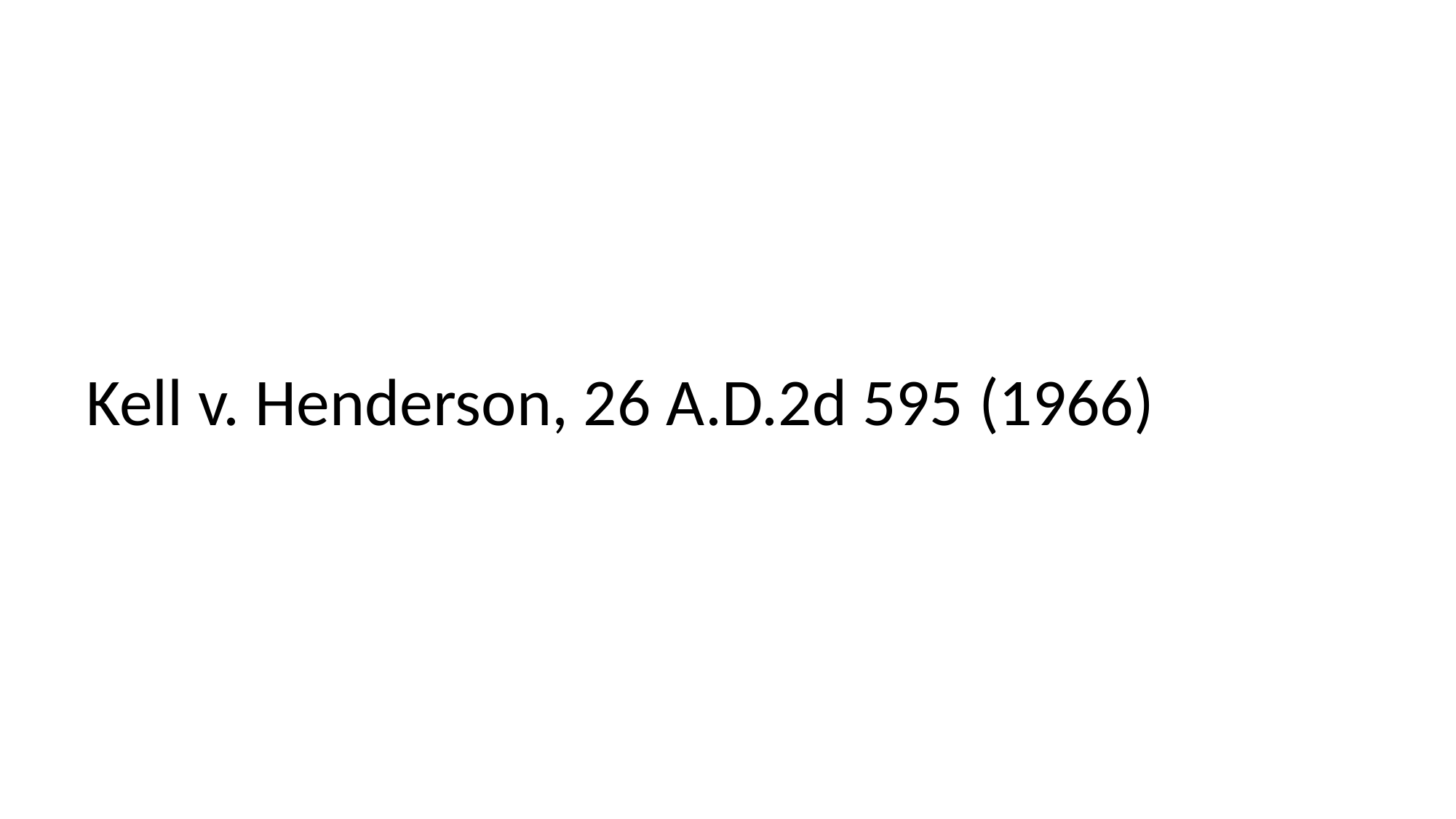

# Kell v. Henderson, 26 A.D.2d 595 (1966)